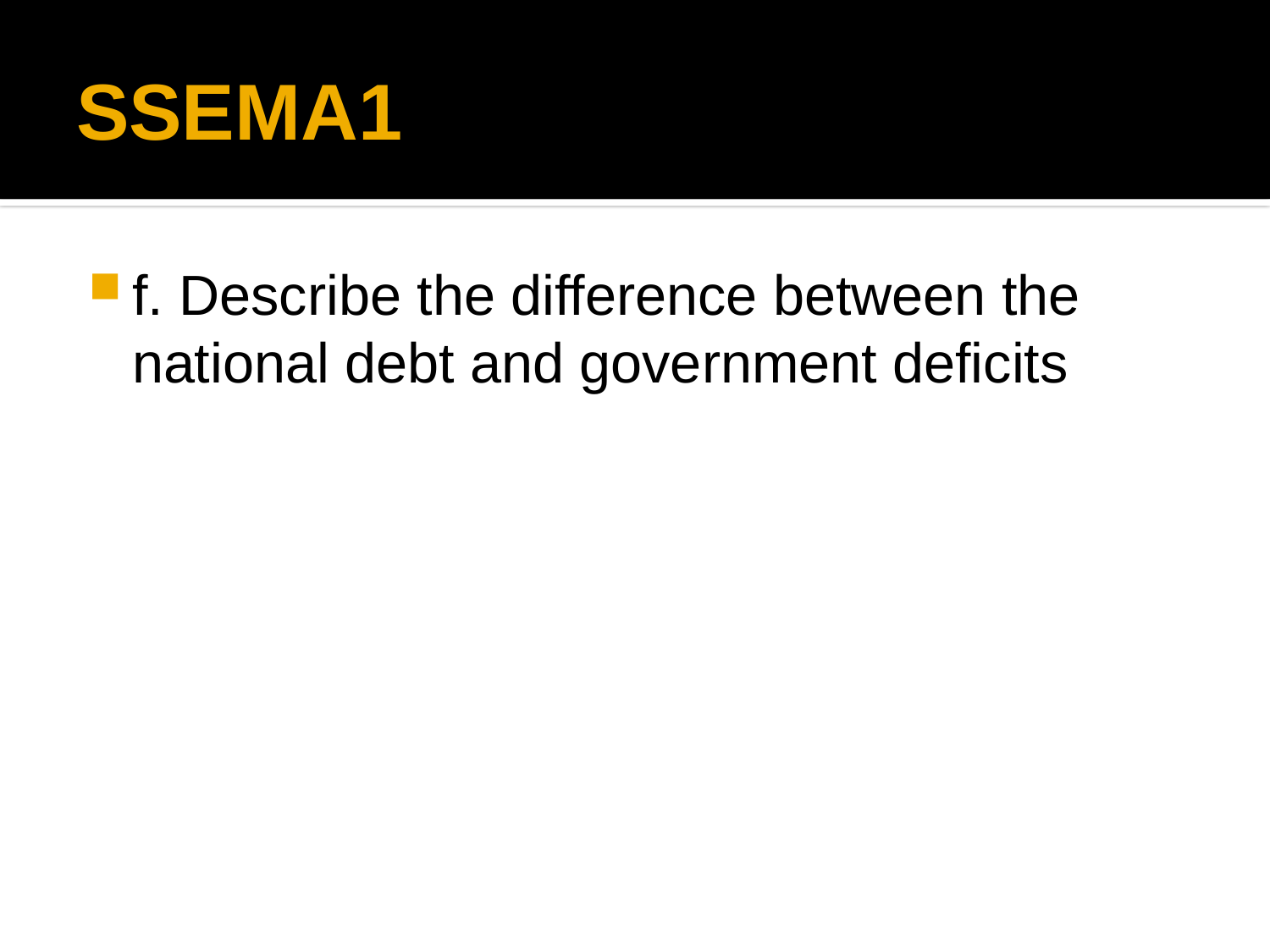

# SSEMA1
f. Describe the difference between the national debt and government deficits